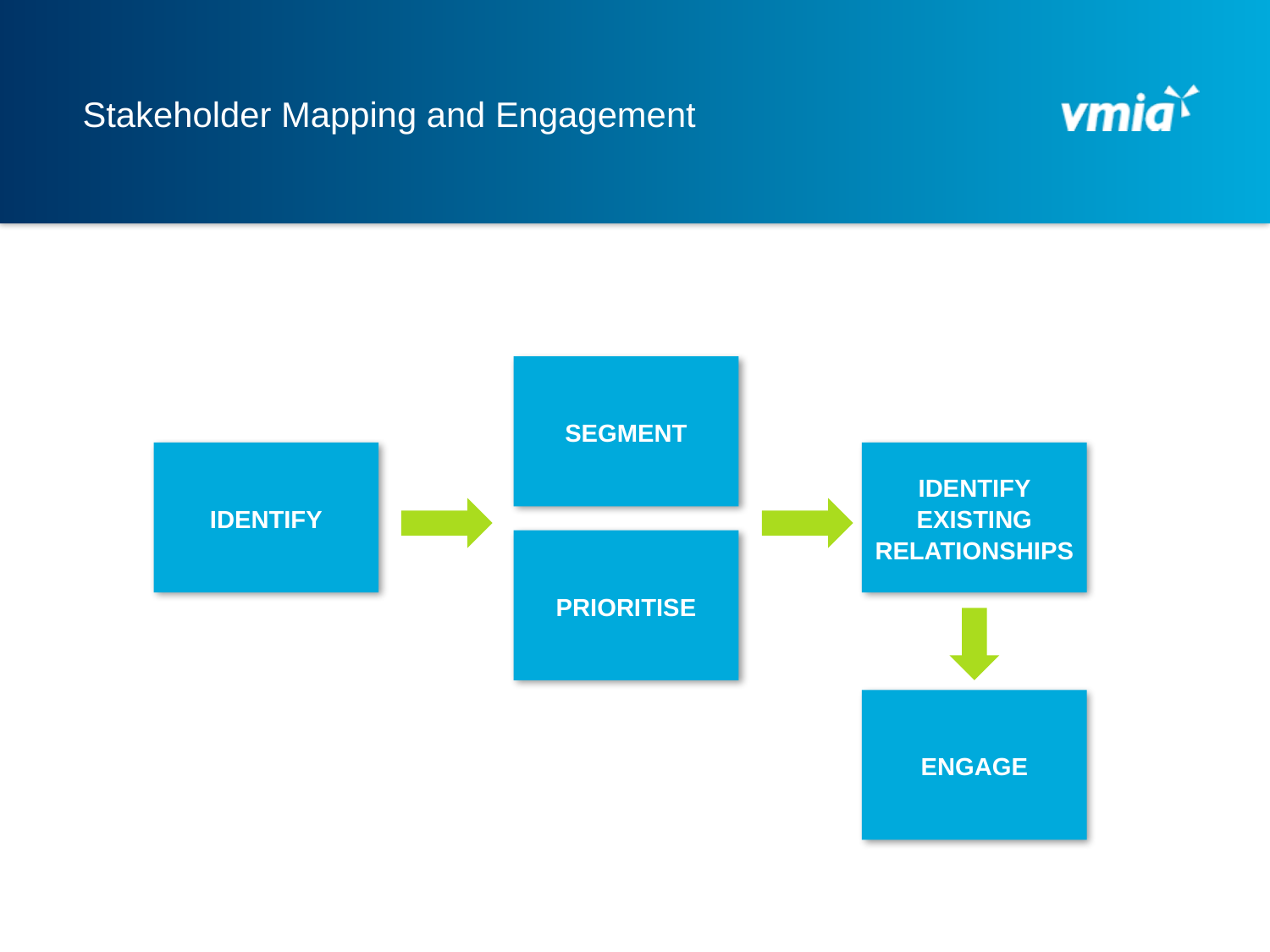

# Stakeholder Mapping and Engagement
SEGMENT
IDENTIFY
IDENTIFY EXISTING RELATIONSHIPS

PRIORITISE

ENGAGE